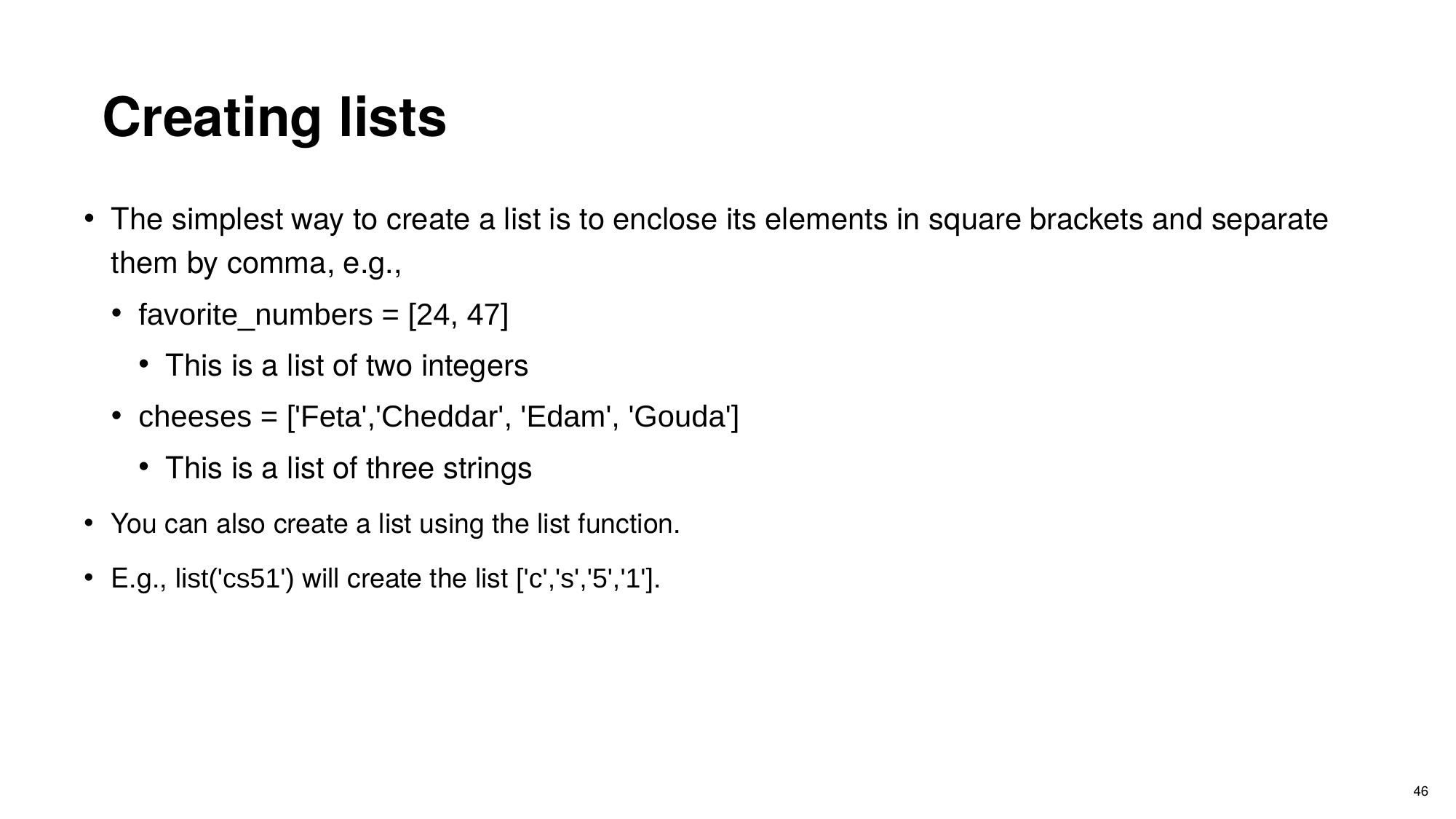

Creating lists

The simplest way to create a list is to enclose its elements in square brackets and separate them by comma, e.g.,
favorite_numbers = [24, 47]
This is a list of two integers
cheeses = ['Feta','Cheddar', 'Edam', 'Gouda']
This is a list of three strings
You can also create a list using the list function.
E.g., list('cs51') will create the list ['c','s','5','1'].
46